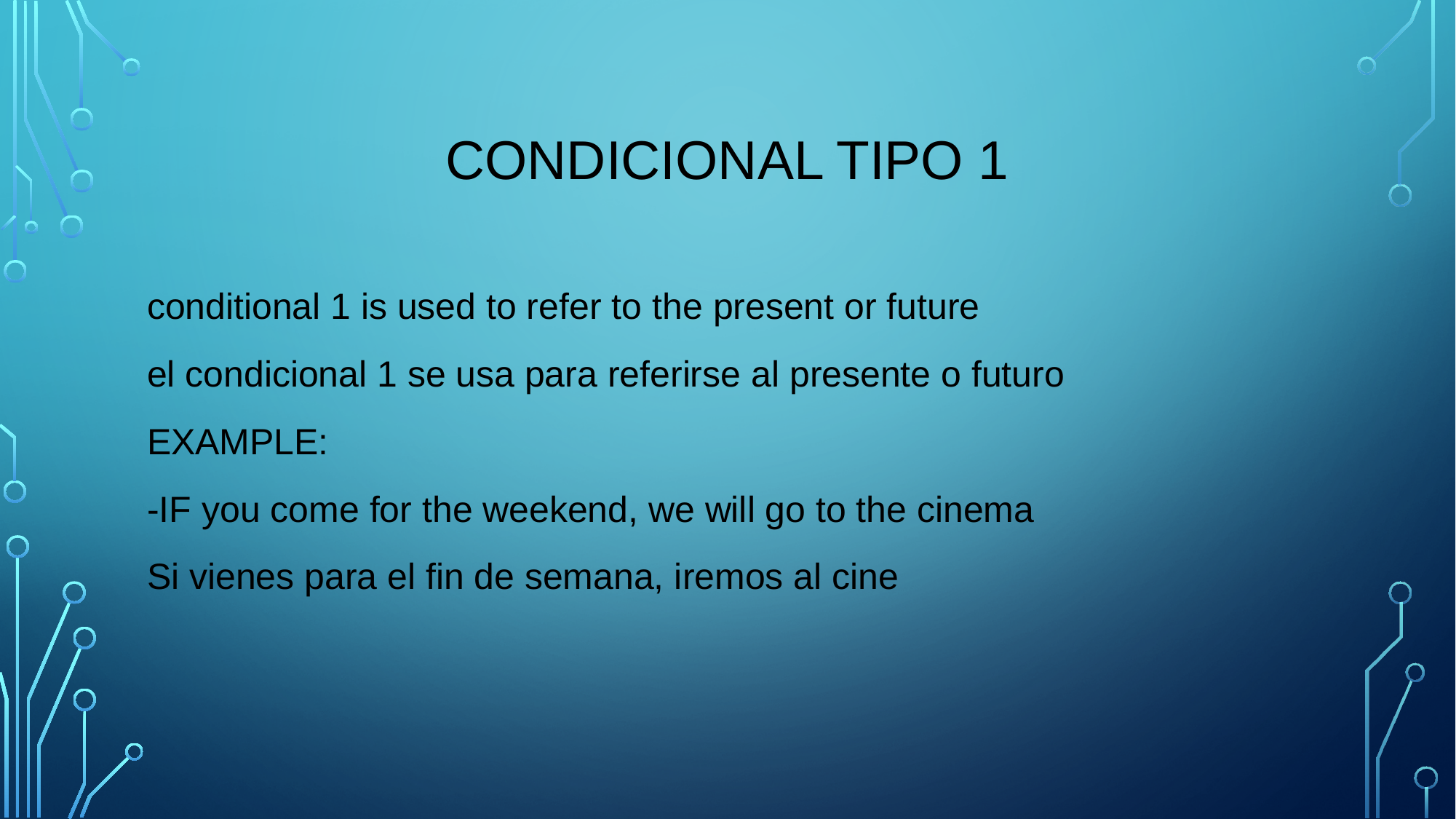

# Condicional tipo 1
conditional 1 is used to refer to the present or future
el condicional 1 se usa para referirse al presente o futuro
EXAMPLE:
-IF you come for the weekend, we will go to the cinema
Si vienes para el fin de semana, iremos al cine